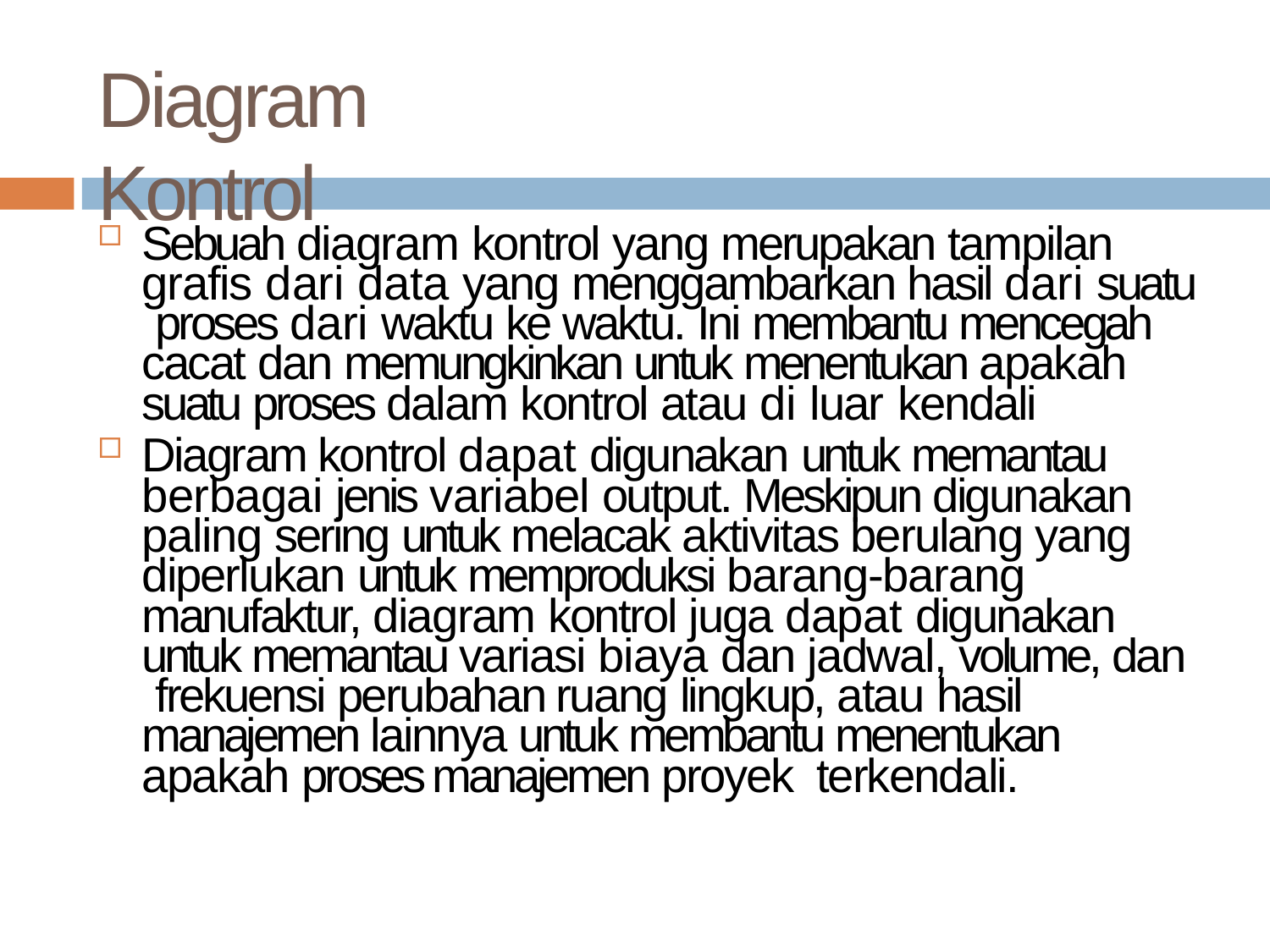

# Diagram Kontrol
Sebuah diagram kontrol yang merupakan tampilan  grafis dari data yang menggambarkan hasil dari suatu  proses dari waktu ke waktu. Ini membantu mencegah  cacat dan memungkinkan untuk menentukan apakah  suatu proses dalam kontrol atau di luar kendali
Diagram kontrol dapat digunakan untuk memantau  berbagai jenis variabel output. Meskipun digunakan  paling sering untuk melacak aktivitas berulang yang  diperlukan untuk memproduksi barang-barang  manufaktur, diagram kontrol juga dapat digunakan  untuk memantau variasi biaya dan jadwal, volume, dan  frekuensi perubahan ruang lingkup, atau hasil  manajemen lainnya untuk membantu menentukan  apakah proses manajemen proyek terkendali.